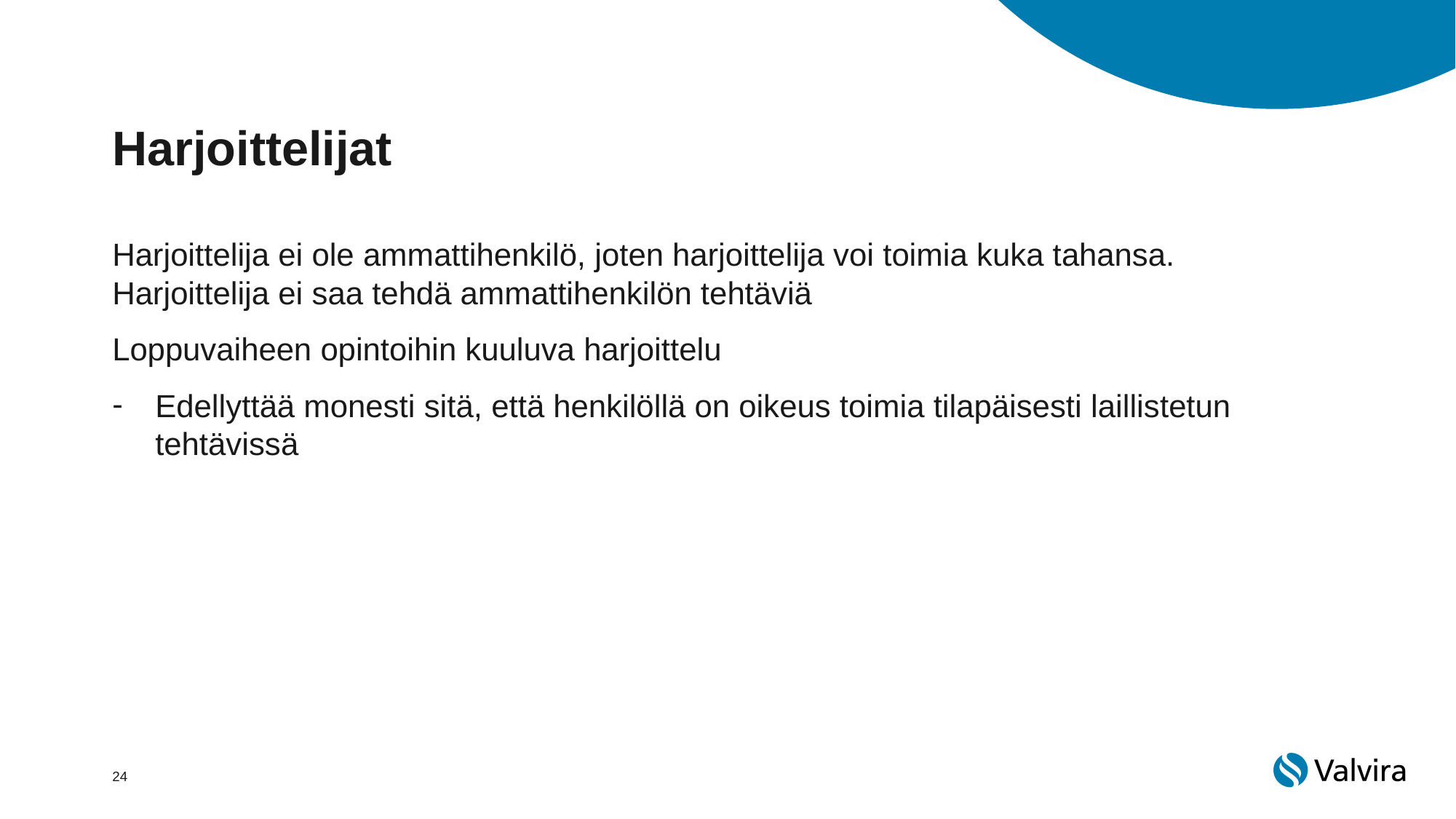

# Harjoittelijat
Harjoittelija ei ole ammattihenkilö, joten harjoittelija voi toimia kuka tahansa. Harjoittelija ei saa tehdä ammattihenkilön tehtäviä
Loppuvaiheen opintoihin kuuluva harjoittelu
Edellyttää monesti sitä, että henkilöllä on oikeus toimia tilapäisesti laillistetun tehtävissä

24